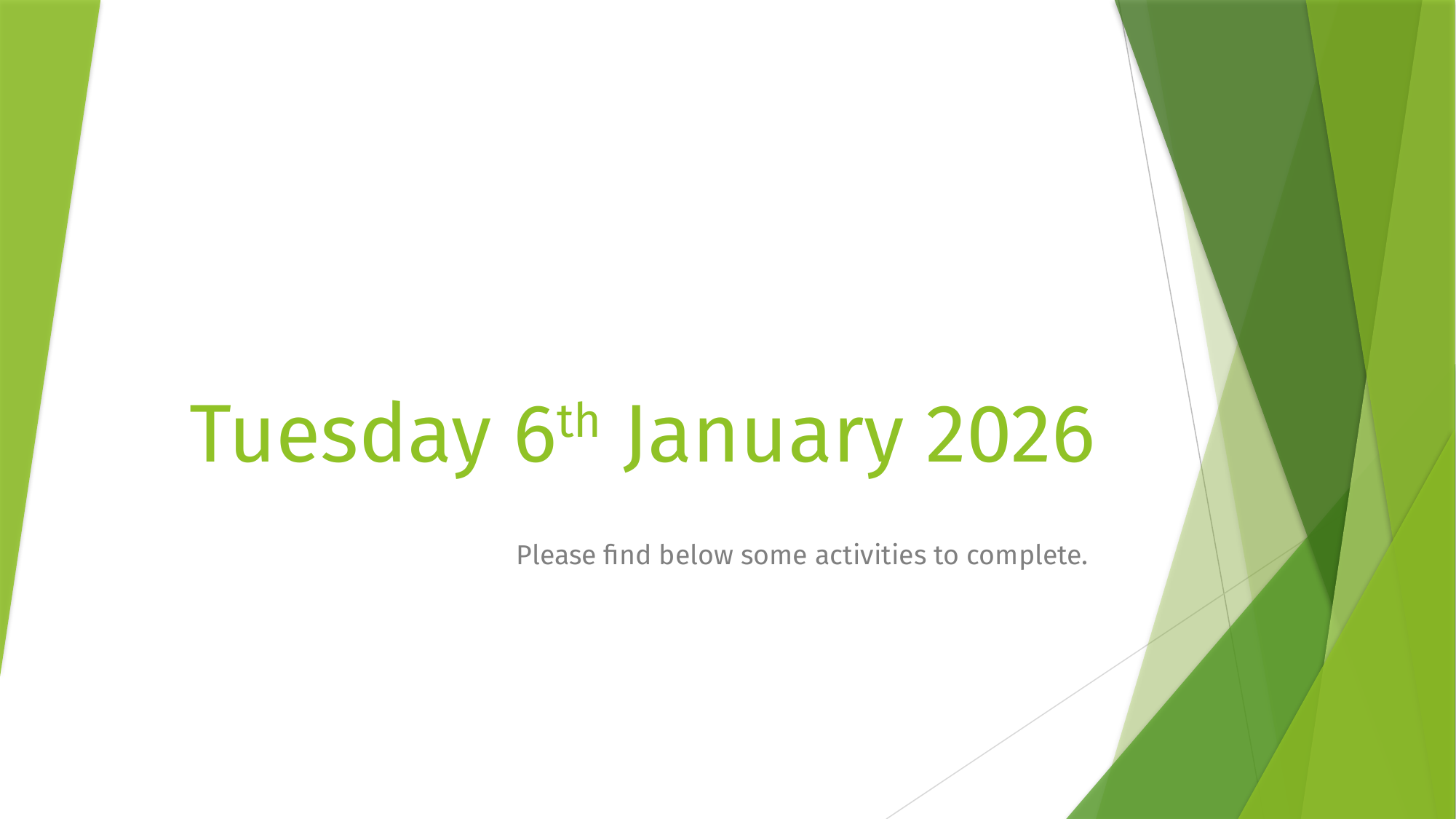

# Tuesday 6th January 2026

Please find below some activities to complete.